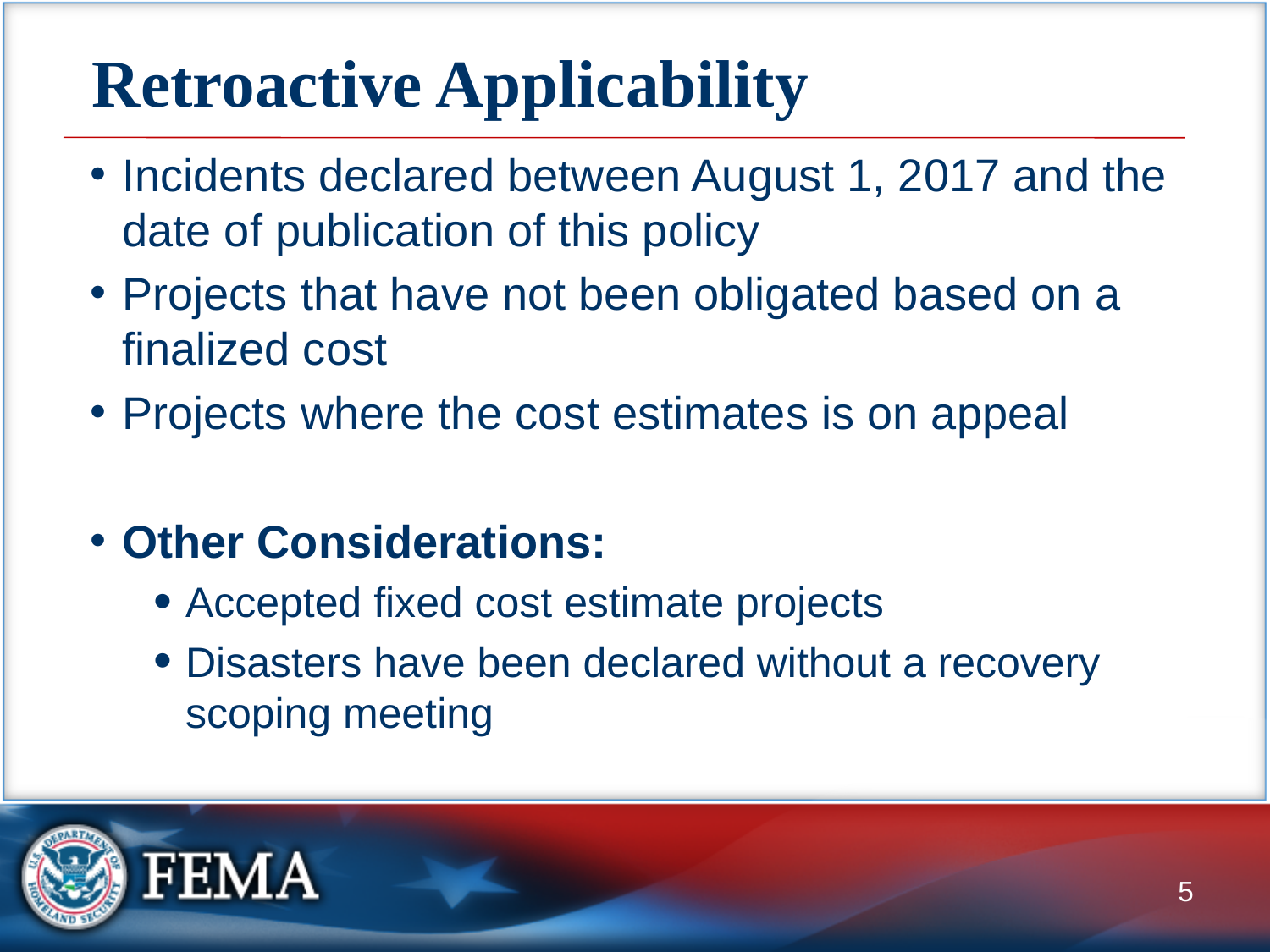

# Retroactive Applicability
Incidents declared between August 1, 2017 and the date of publication of this policy
Projects that have not been obligated based on a finalized cost
Projects where the cost estimates is on appeal

Other Considerations:
Accepted fixed cost estimate projects
Disasters have been declared without a recovery scoping meeting
5